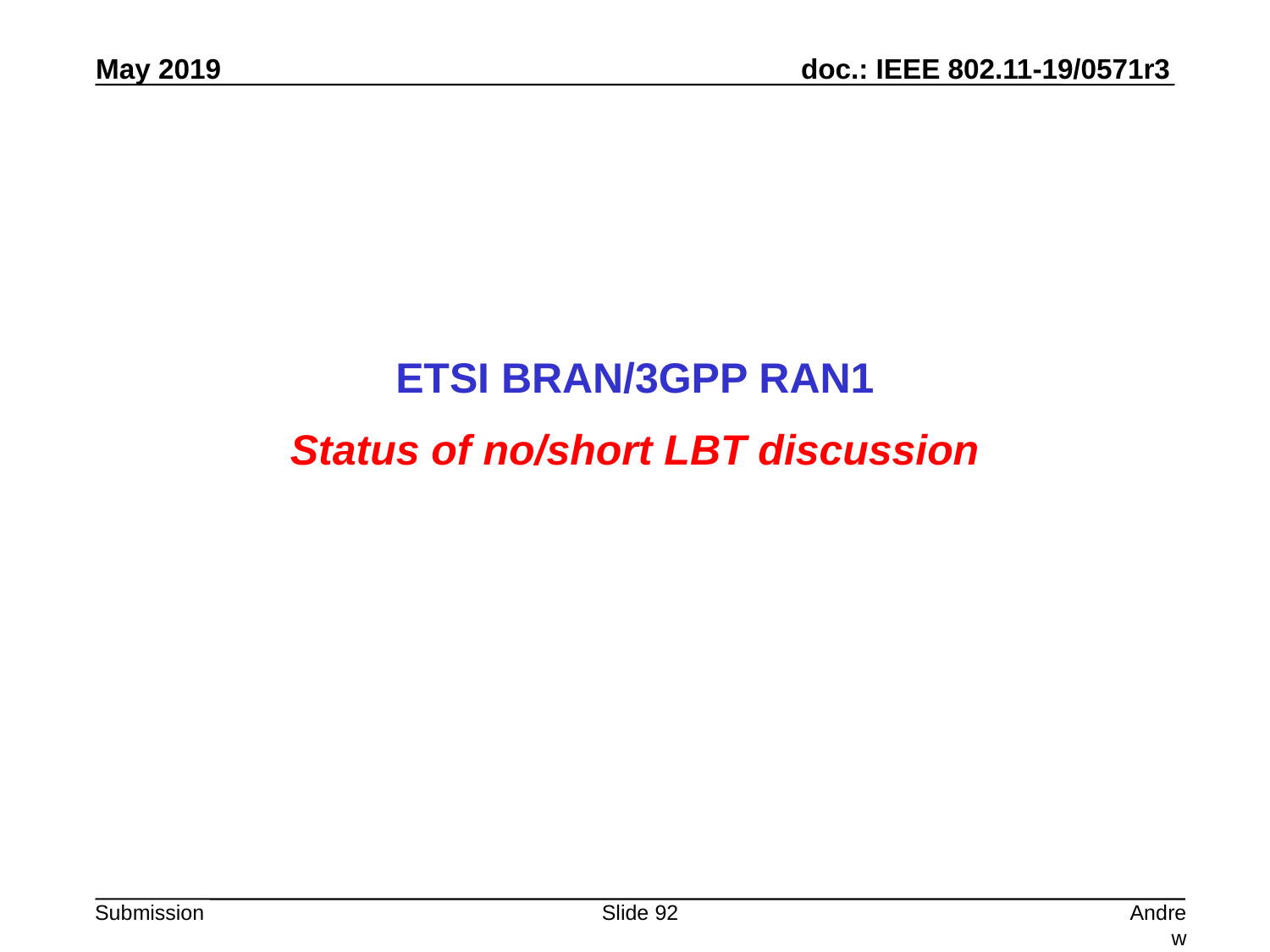

ETSI BRAN/3GPP RAN1
Status of no/short LBT discussion
Slide 92
Andrew Myles, Cisco